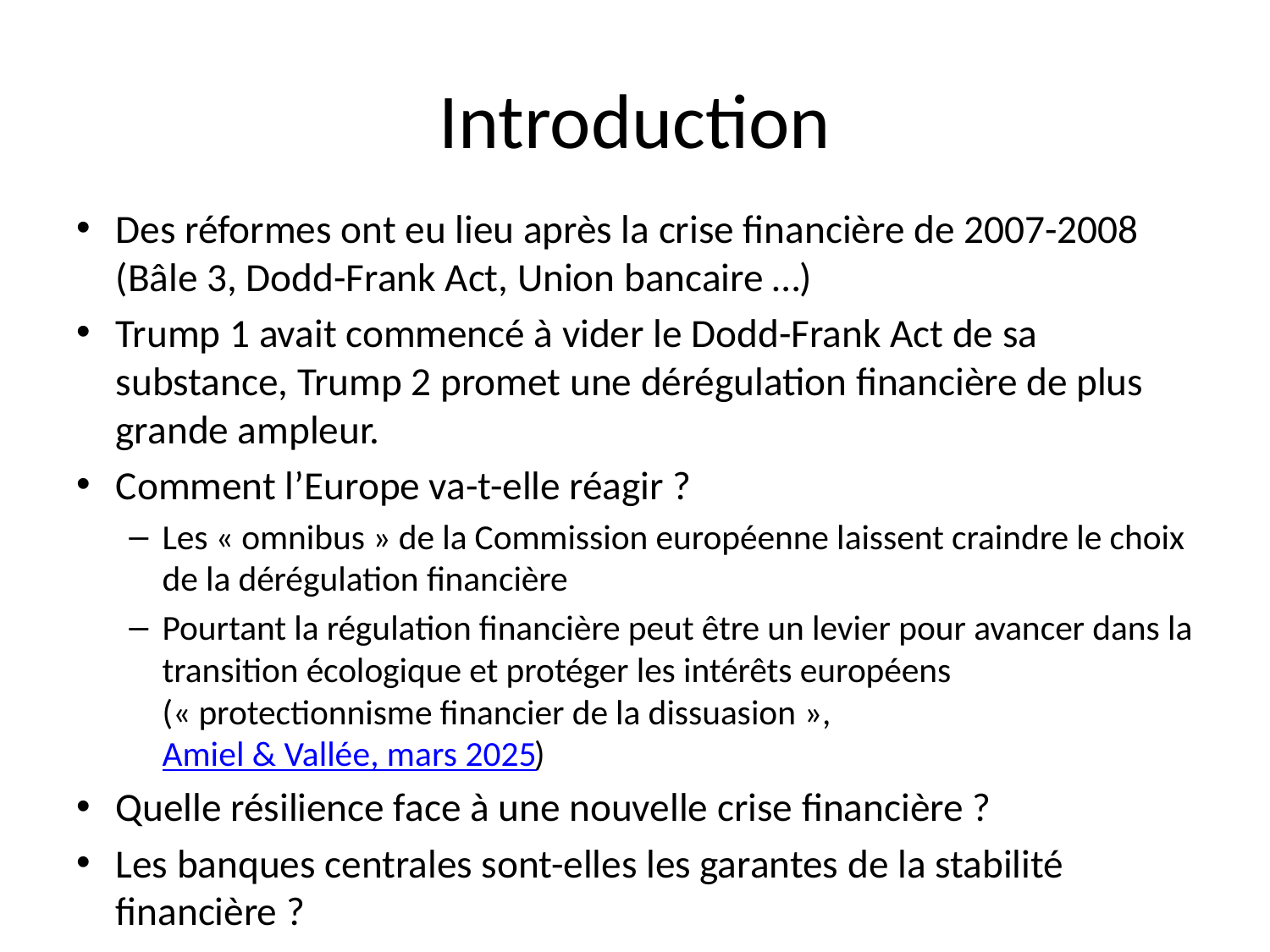

# Introduction
Des réformes ont eu lieu après la crise financière de 2007-2008 (Bâle 3, Dodd-Frank Act, Union bancaire …)
Trump 1 avait commencé à vider le Dodd-Frank Act de sa substance, Trump 2 promet une dérégulation financière de plus grande ampleur.
Comment l’Europe va-t-elle réagir ?
Les « omnibus » de la Commission européenne laissent craindre le choix de la dérégulation financière
Pourtant la régulation financière peut être un levier pour avancer dans la transition écologique et protéger les intérêts européens (« protectionnisme financier de la dissuasion », Amiel & Vallée, mars 2025)
Quelle résilience face à une nouvelle crise financière ?
Les banques centrales sont-elles les garantes de la stabilité financière ?